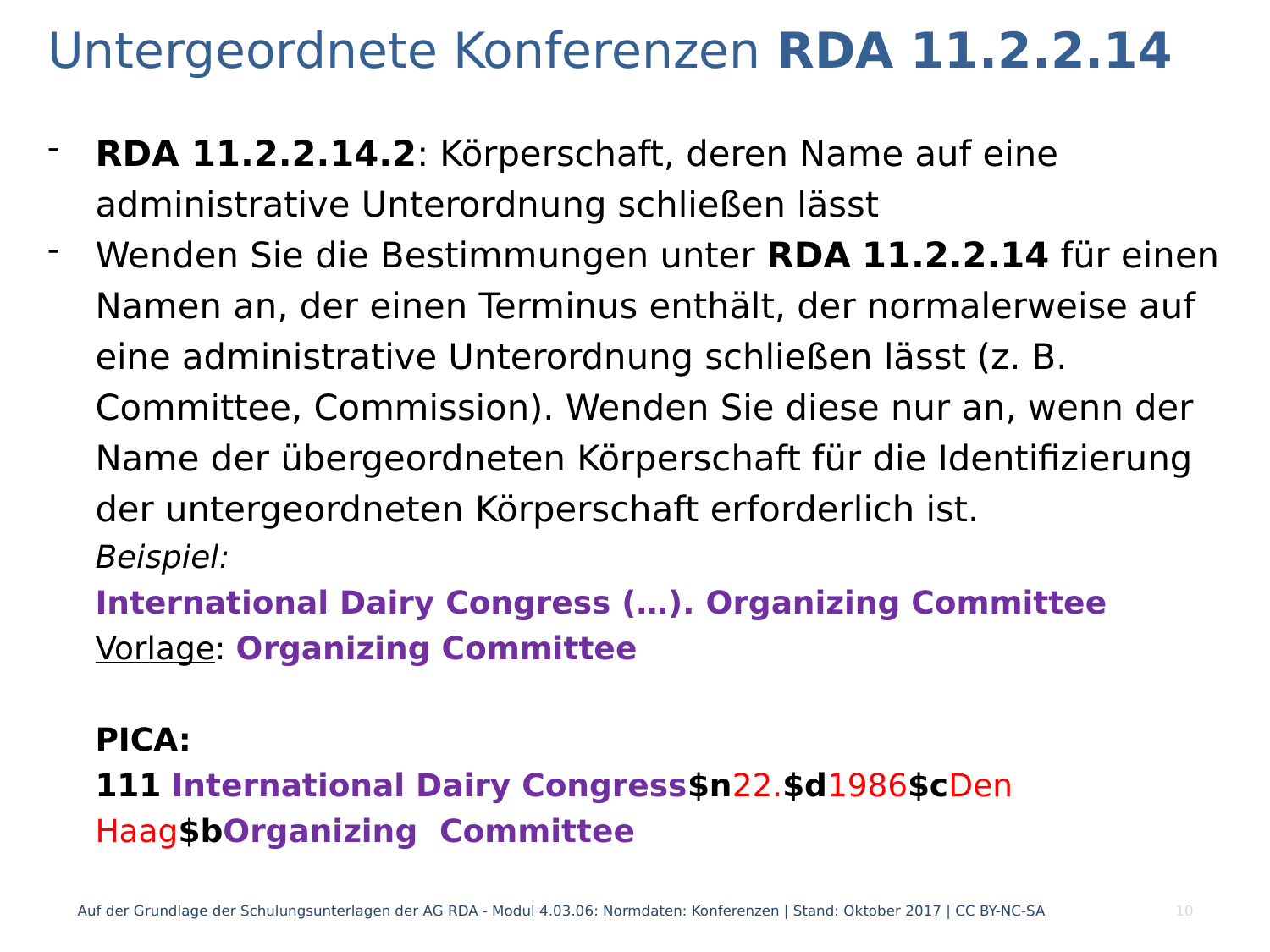

# Untergeordnete Konferenzen RDA 11.2.2.14
RDA 11.2.2.14.2: Körperschaft, deren Name auf eine administrative Unterordnung schließen lässt
Wenden Sie die Bestimmungen unter RDA 11.2.2.14 für einen Namen an, der einen Terminus enthält, der normalerweise auf eine administrative Unterordnung schließen lässt (z. B. Committee, Commission). Wenden Sie diese nur an, wenn der Name der übergeordneten Körperschaft für die Identifizierung der untergeordneten Körperschaft erforderlich ist.
	Beispiel:
	International Dairy Congress (…). Organizing Committee
	Vorlage: Organizing Committee
PICA:
111 International Dairy Congress$n22.$d1986$cDen Haag$bOrganizing  Committee
Auf der Grundlage der Schulungsunterlagen der AG RDA - Modul 4.03.06: Normdaten: Konferenzen | Stand: Oktober 2017 | CC BY-NC-SA
10